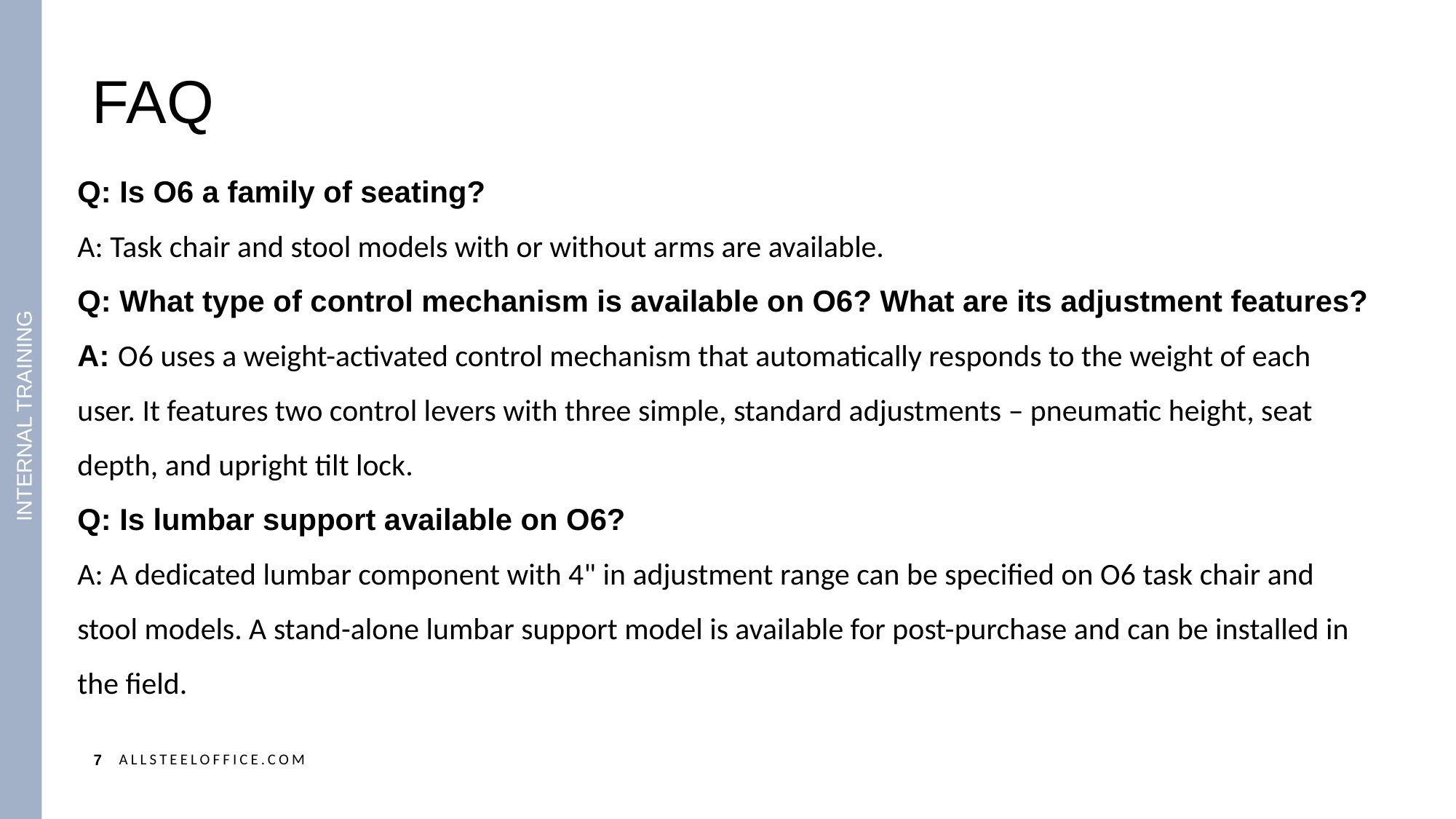

FAQ
Q: Is O6 a family of seating?
A: Task chair and stool models with or without arms are available.
Q: What type of control mechanism is available on O6? What are its adjustment features?
A: O6 uses a weight-activated control mechanism that automatically responds to the weight of each user. It features two control levers with three simple, standard adjustments – pneumatic height, seat depth, and upright tilt lock.
Q: Is lumbar support available on O6?
A: A dedicated lumbar component with 4" in adjustment range can be specified on O6 task chair and stool models. A stand-alone lumbar support model is available for post-purchase and can be installed in the field.

INTERNAL TRAINING